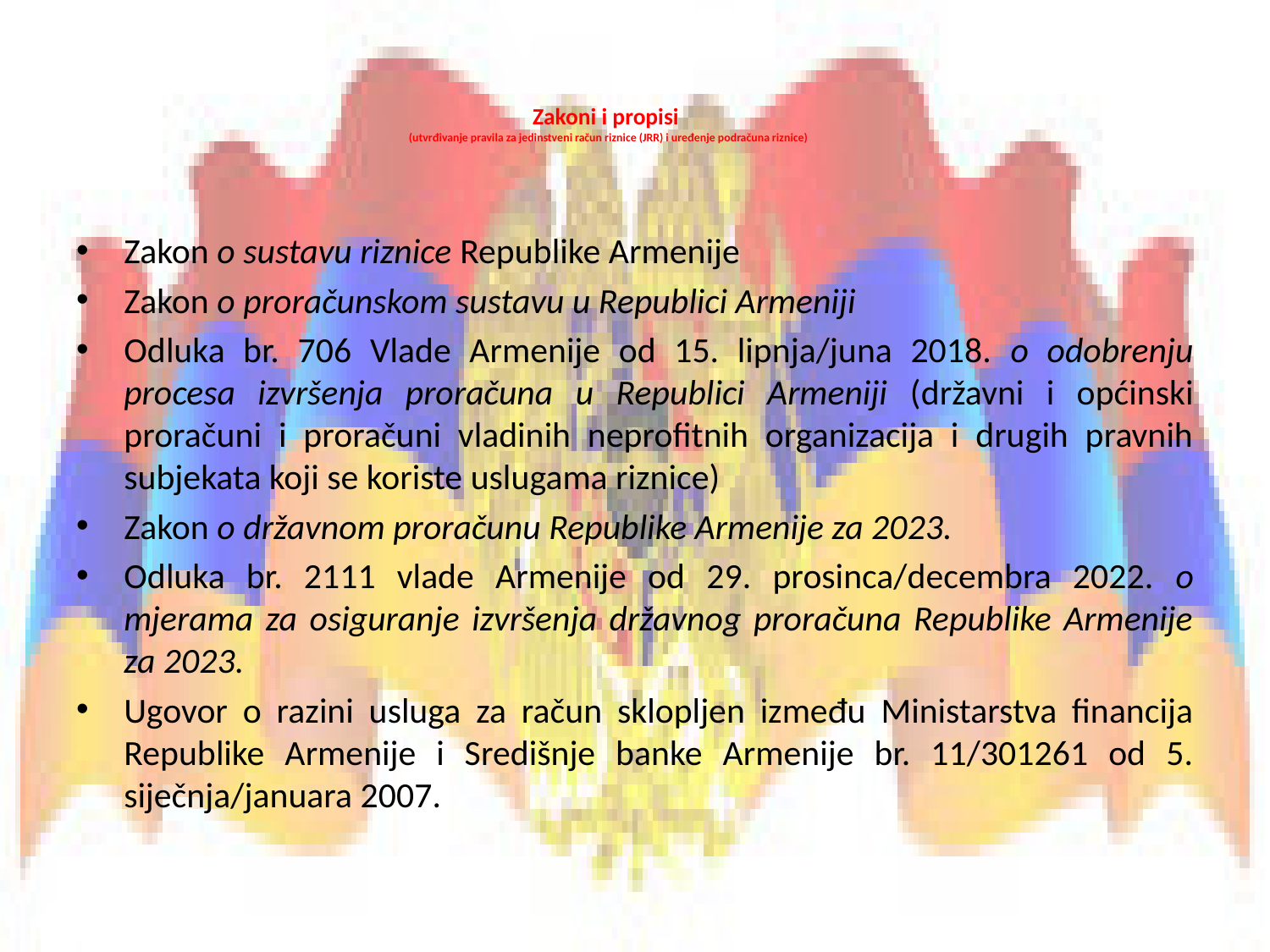

# Zakoni i propisi (utvrđivanje pravila za jedinstveni račun riznice (JRR) i uređenje podračuna riznice)
Zakon o sustavu riznice Republike Armenije
Zakon o proračunskom sustavu u Republici Armeniji
Odluka br. 706 Vlade Armenije od 15. lipnja/juna 2018. o odobrenju procesa izvršenja proračuna u Republici Armeniji (državni i općinski proračuni i proračuni vladinih neprofitnih organizacija i drugih pravnih subjekata koji se koriste uslugama riznice)
Zakon o državnom proračunu Republike Armenije za 2023.
Odluka br. 2111 vlade Armenije od 29. prosinca/decembra 2022. o mjerama za osiguranje izvršenja državnog proračuna Republike Armenije za 2023.
Ugovor o razini usluga za račun sklopljen između Ministarstva financija Republike Armenije i Središnje banke Armenije br. 11/301261 od 5. siječnja/januara 2007.